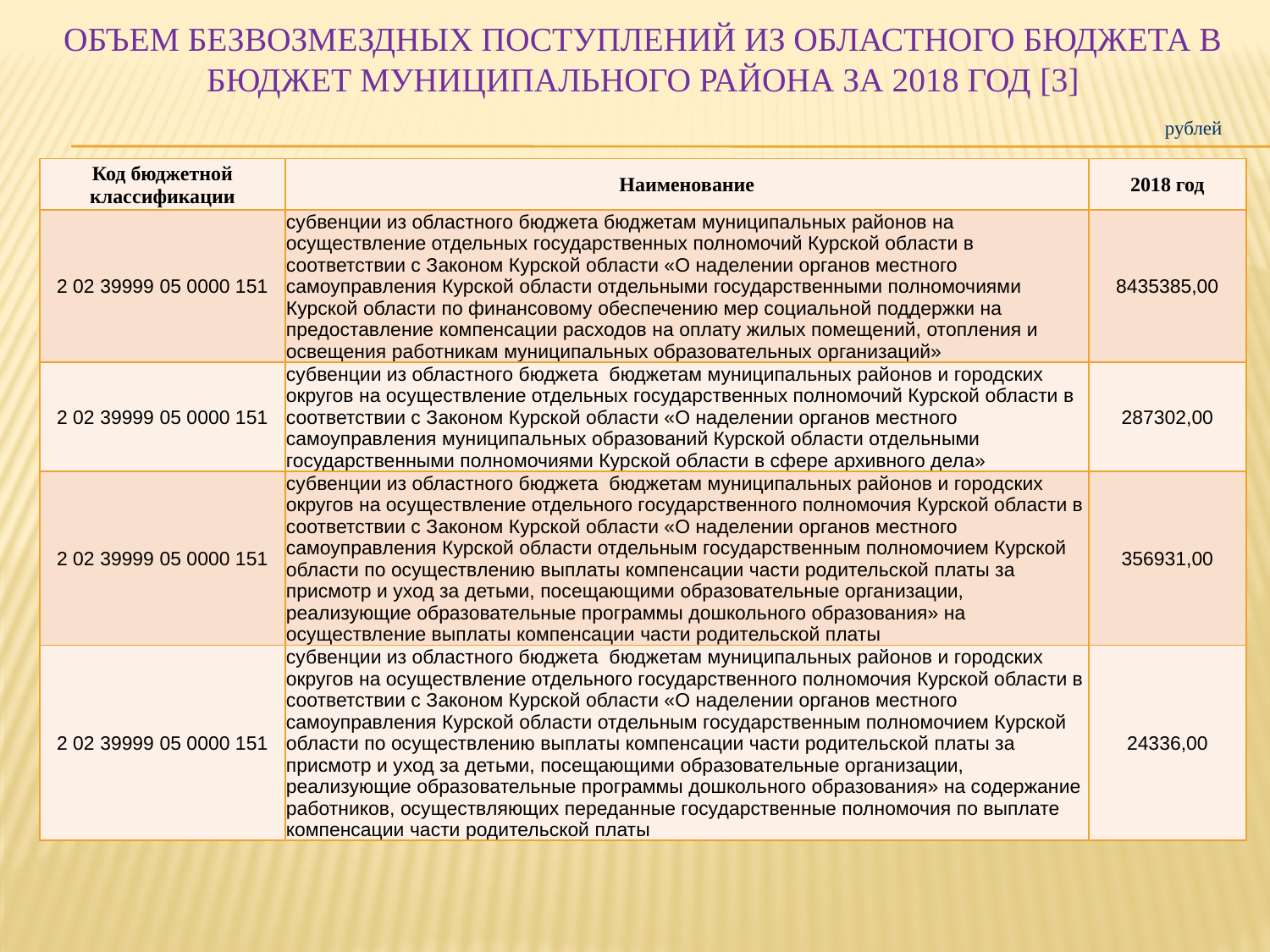

# ОБЪЕМ БЕЗВОЗМЕЗДНЫХ ПОСТУПЛЕНИЙ ИЗ ОБЛАСТНОГО БЮДЖЕТА В БЮДЖЕТ МУНИЦИПАЛЬНОГО РАЙОНА ЗА 2018 ГОД [3]
рублей
| Код бюджетной классификации | Наименование | 2018 год |
| --- | --- | --- |
| 2 02 39999 05 0000 151 | субвенции из областного бюджета бюджетам муниципальных районов на осуществление отдельных государственных полномочий Курской области в соответствии с Законом Курской области «О наделении органов местного самоуправления Курской области отдельными государственными полномочиями Курской области по финансовому обеспечению мер социальной поддержки на предоставление компенсации расходов на оплату жилых помещений, отопления и освещения работникам муниципальных образовательных организаций» | 8435385,00 |
| 2 02 39999 05 0000 151 | субвенции из областного бюджета бюджетам муниципальных районов и городских округов на осуществление отдельных государственных полномочий Курской области в соответствии с Законом Курской области «О наделении органов местного самоуправления муниципальных образований Курской области отдельными государственными полномочиями Курской области в сфере архивного дела» | 287302,00 |
| 2 02 39999 05 0000 151 | субвенции из областного бюджета бюджетам муниципальных районов и городских округов на осуществление отдельного государственного полномочия Курской области в соответствии с Законом Курской области «О наделении органов местного самоуправления Курской области отдельным государственным полномочием Курской области по осуществлению выплаты компенсации части родительской платы за присмотр и уход за детьми, посещающими образовательные организации, реализующие образовательные программы дошкольного образования» на осуществление выплаты компенсации части родительской платы | 356931,00 |
| 2 02 39999 05 0000 151 | субвенции из областного бюджета бюджетам муниципальных районов и городских округов на осуществление отдельного государственного полномочия Курской области в соответствии с Законом Курской области «О наделении органов местного самоуправления Курской области отдельным государственным полномочием Курской области по осуществлению выплаты компенсации части родительской платы за присмотр и уход за детьми, посещающими образовательные организации, реализующие образовательные программы дошкольного образования» на содержание работников, осуществляющих переданные государственные полномочия по выплате компенсации части родительской платы | 24336,00 |